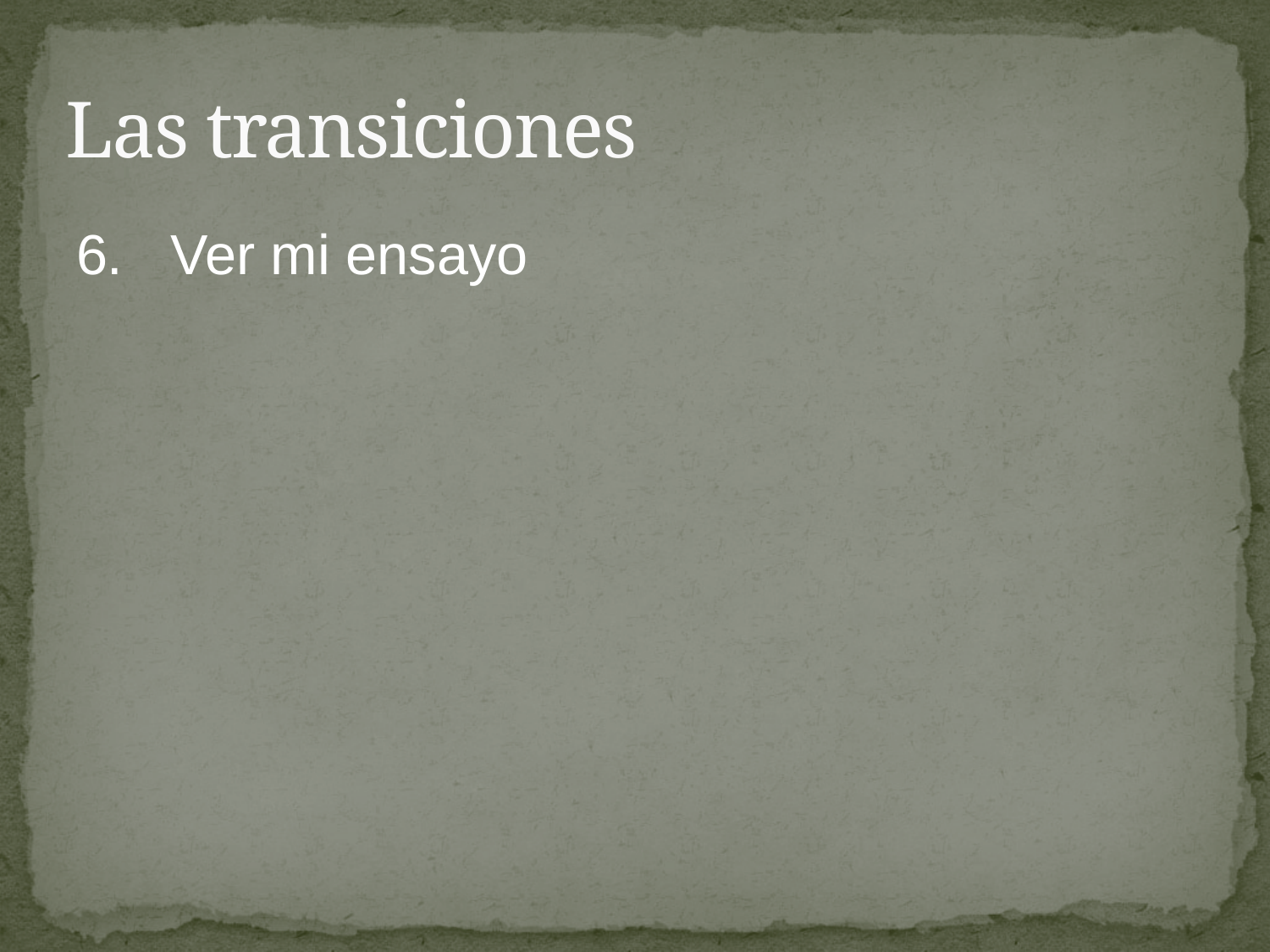

# Las transiciones
6.	Ver mi ensayo